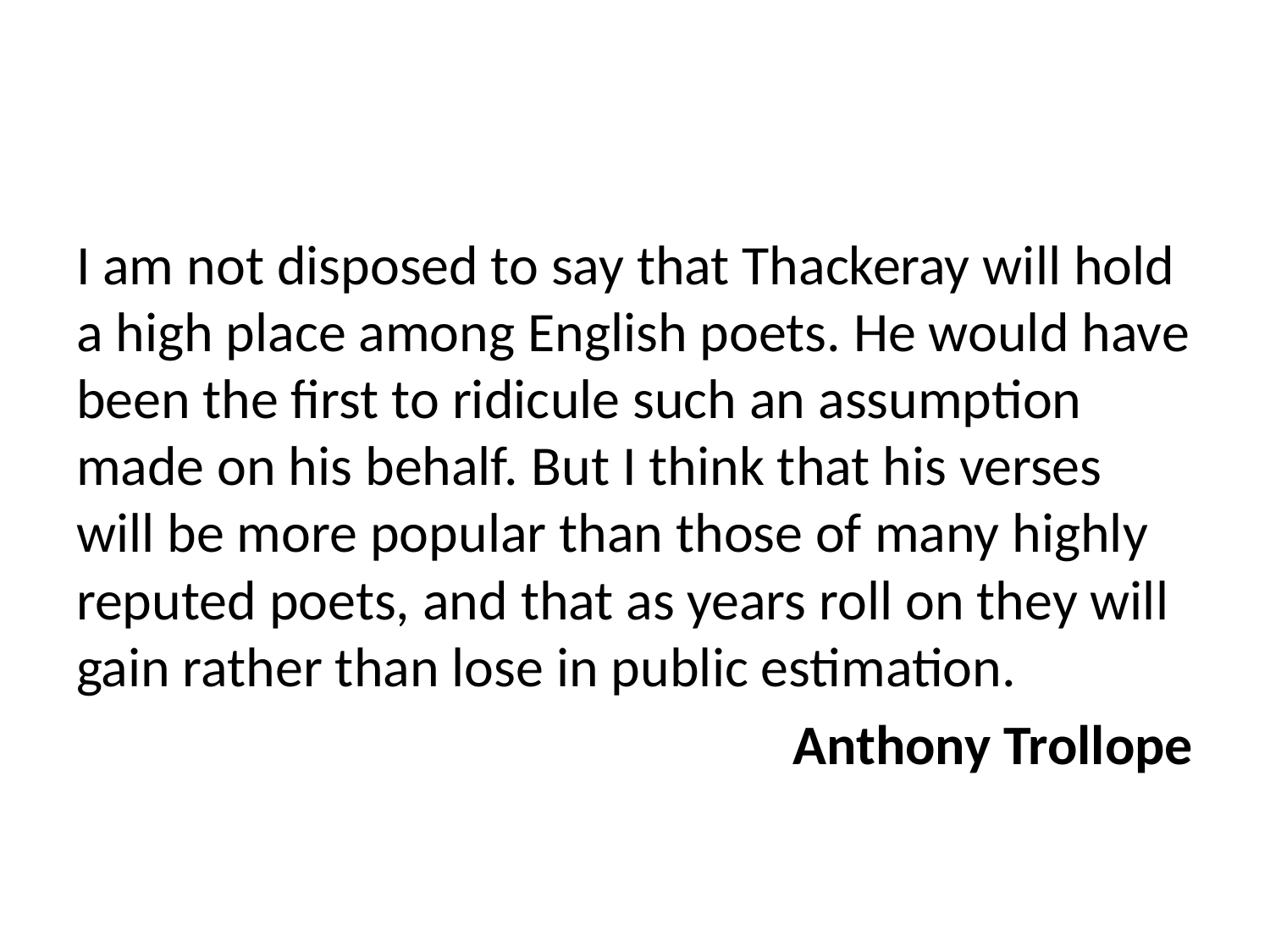

#
I am not disposed to say that Thackeray will hold a high place among English poets. He would have been the first to ridicule such an assumption made on his behalf. But I think that his verses will be more popular than those of many highly reputed poets, and that as years roll on they will gain rather than lose in public estimation.
Anthony Trollope